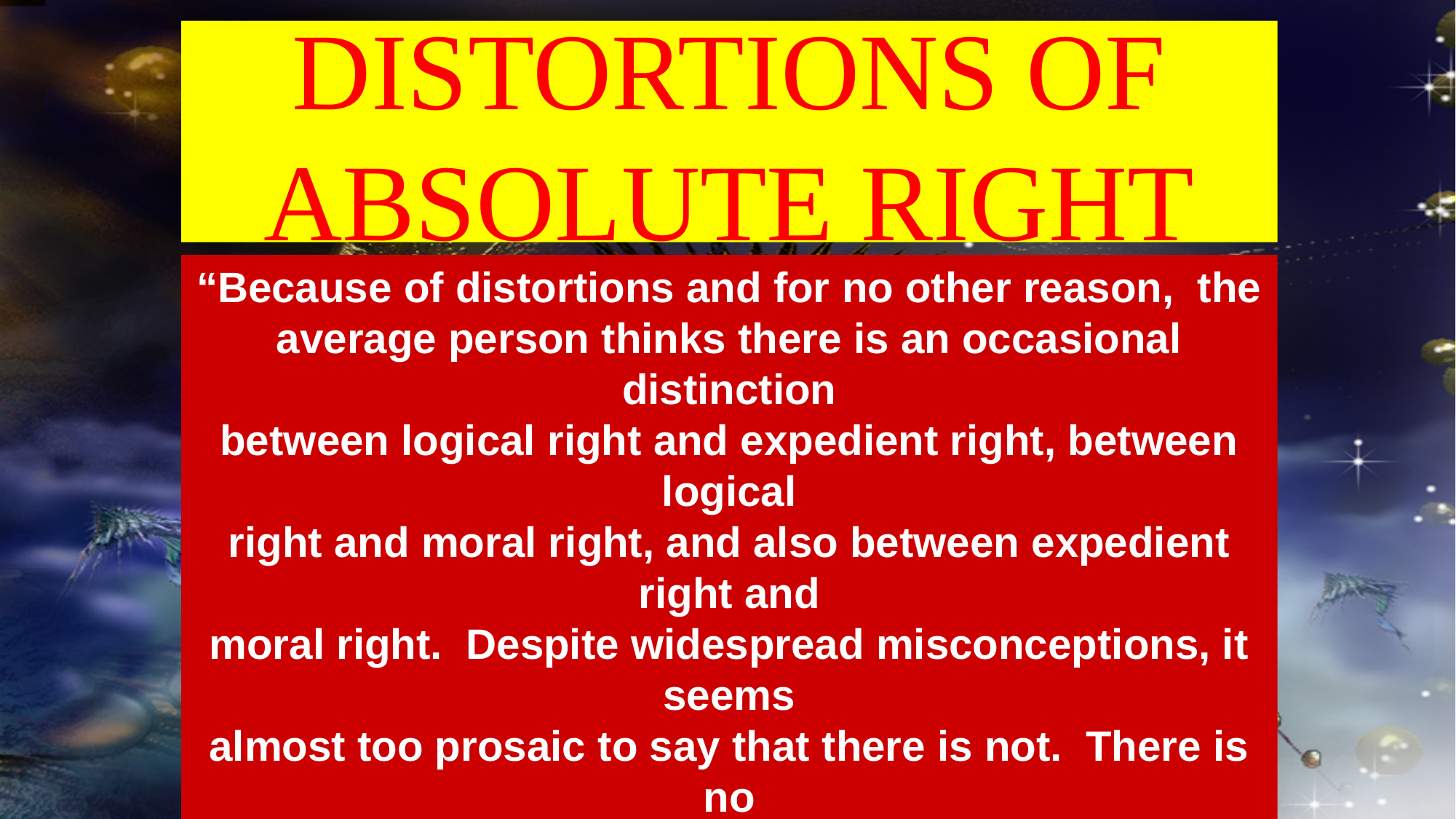

# DISTORTIONS OF ABSOLUTE RIGHT
“Because of distortions and for no other reason,  the
average person thinks there is an occasional distinction
between logical right and expedient right, between logical
right and moral right, and also between expedient right and
moral right.  Despite widespread misconceptions, it seems
almost too prosaic to say that there is not.  There is no
distinction in the word itself;  the distinction is only in the
modifier used before the word,  and the modifier designates
an ingredient rather than a distinction.  Right is certainly not
absolute unless it has all the ingredients.”  -  HUMANETICS